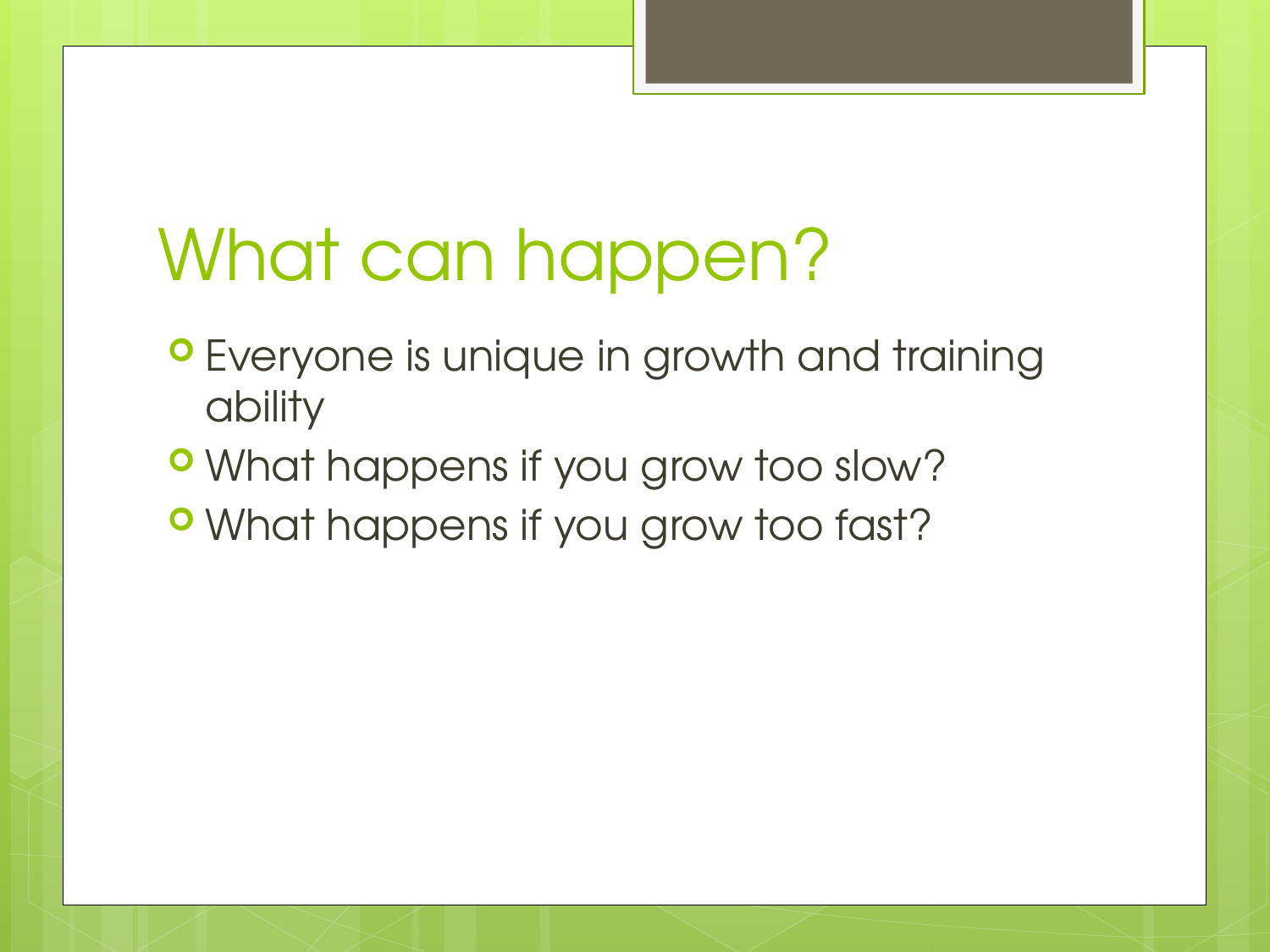

# What can happen?
Everyone is unique in growth and training ability
What happens if you grow too slow?
What happens if you grow too fast?